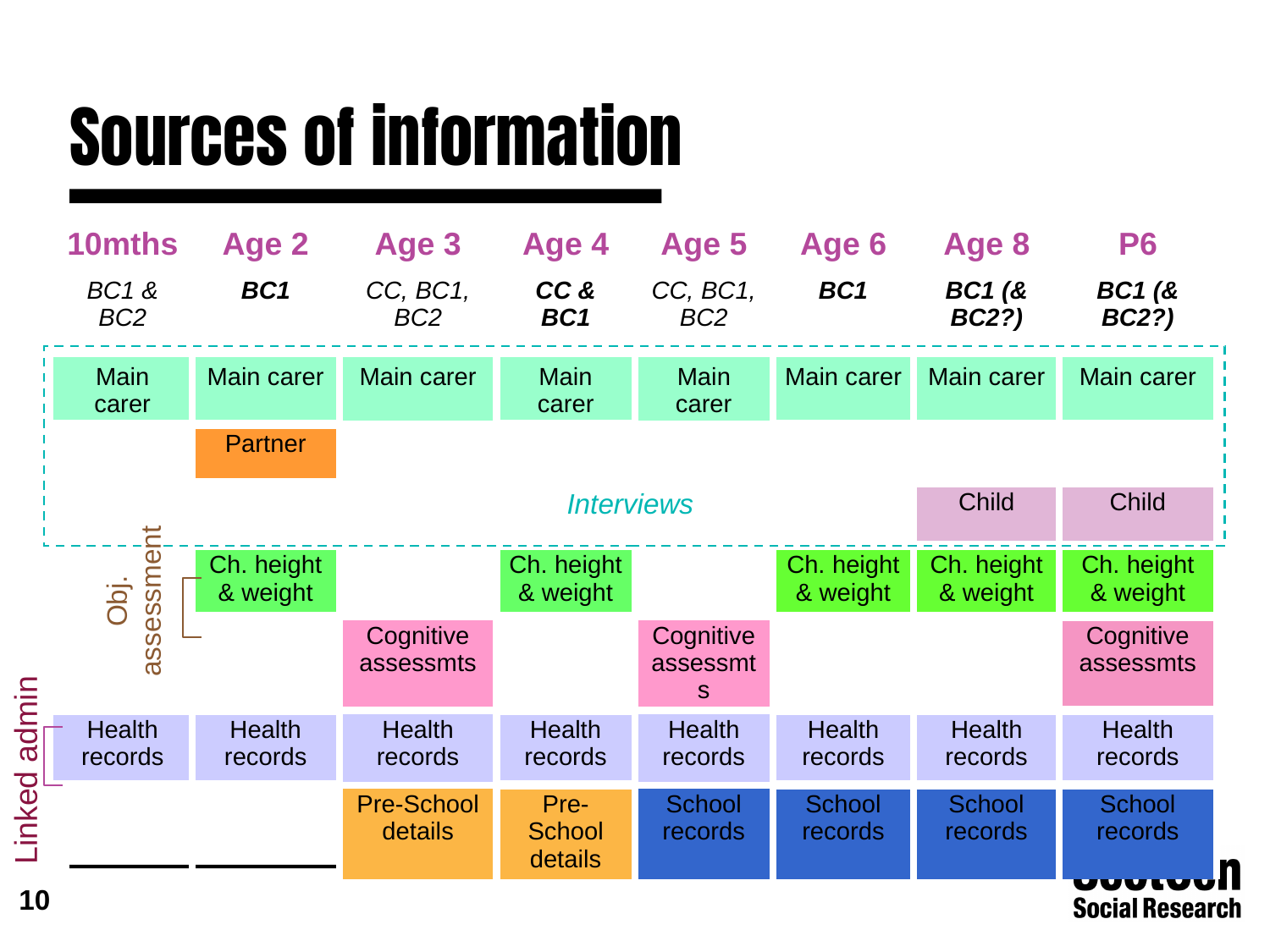

Sources of information
| 10mths | Age 2 | Age 3 | Age 4 | Age 5 | Age 6 | Age 8 | P6 |
| --- | --- | --- | --- | --- | --- | --- | --- |
| BC1 & BC2 | BC1 | CC, BC1, BC2 | CC & BC1 | CC, BC1, BC2 | BC1 | BC1 (& BC2?) | BC1 (& BC2?) |
| Main carer | Main carer | Main carer | Main carer | Main carer | Main carer | Main carer | Main carer |
|  | Partner |  |  |  |  |  |  |
|  |  |  |  |  |  | Child | Child |
|  | Ch. height & weight |  | Ch. height & weight |  | Ch. height & weight | Ch. height & weight | Ch. height & weight |
|  |  | Cognitive assessmts |  | Cognitive assessmts |  |  | Cognitive assessmts |
| Health records | Health records | Health records | Health records | Health records | Health records | Health records | Health records |
|  |  | Pre-School details | Pre-School details | School records | School records | School records | School records |

Interviews
Obj. assessment

Linked admin

10